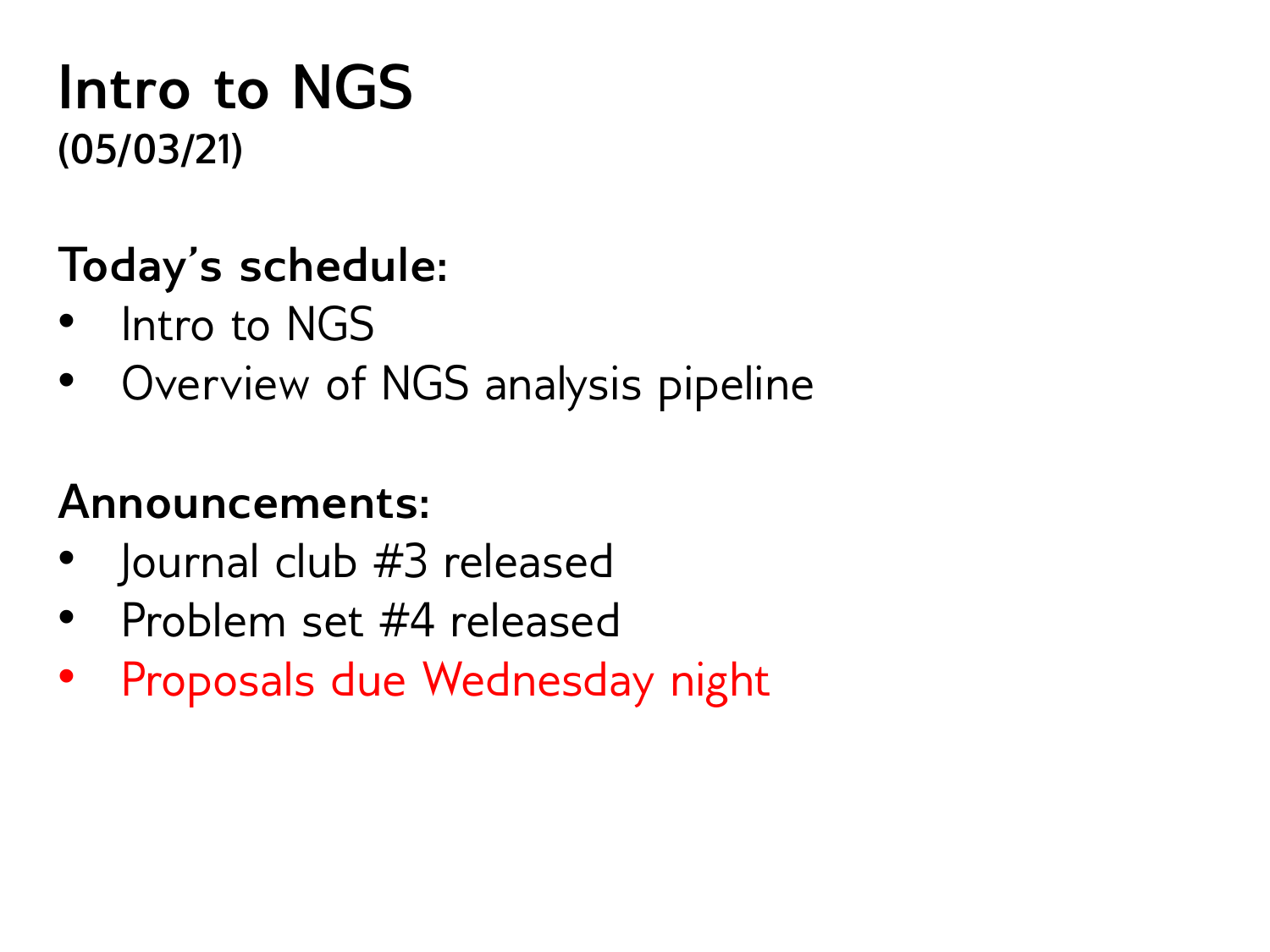

Intro to NGS
(05/03/21)

Today’s schedule:
Intro to NGS
Overview of NGS analysis pipeline

Announcements:
Journal club #3 released
Problem set #4 released
Proposals due Wednesday night